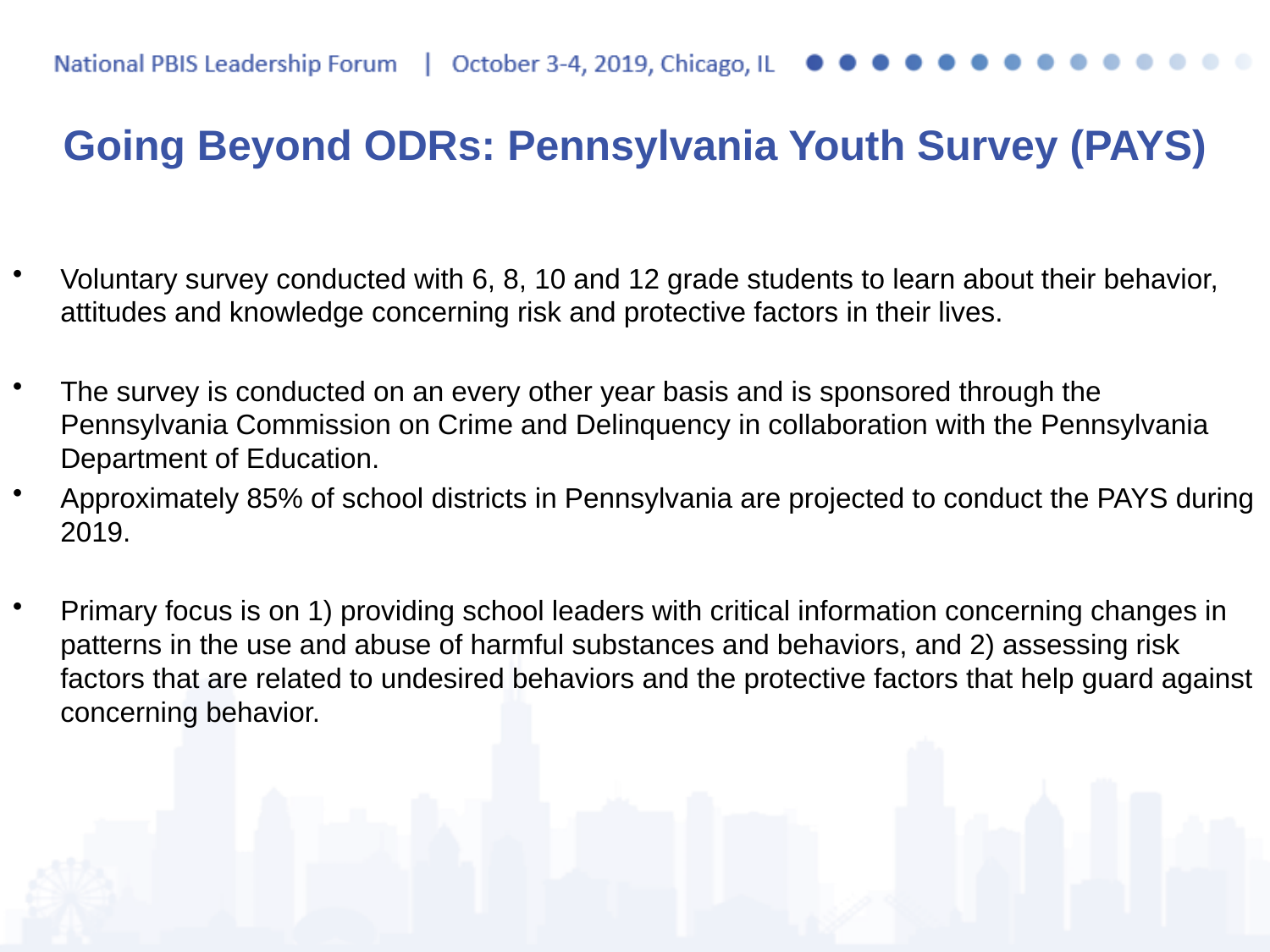

Going Beyond ODRs: Pennsylvania Youth Survey (PAYS)

Voluntary survey conducted with 6, 8, 10 and 12 grade students to learn about their behavior, attitudes and knowledge concerning risk and protective factors in their lives.

The survey is conducted on an every other year basis and is sponsored through the Pennsylvania Commission on Crime and Delinquency in collaboration with the Pennsylvania Department of Education.
Approximately 85% of school districts in Pennsylvania are projected to conduct the PAYS during 2019.

Primary focus is on 1) providing school leaders with critical information concerning changes in patterns in the use and abuse of harmful substances and behaviors, and 2) assessing risk factors that are related to undesired behaviors and the protective factors that help guard against concerning behavior.